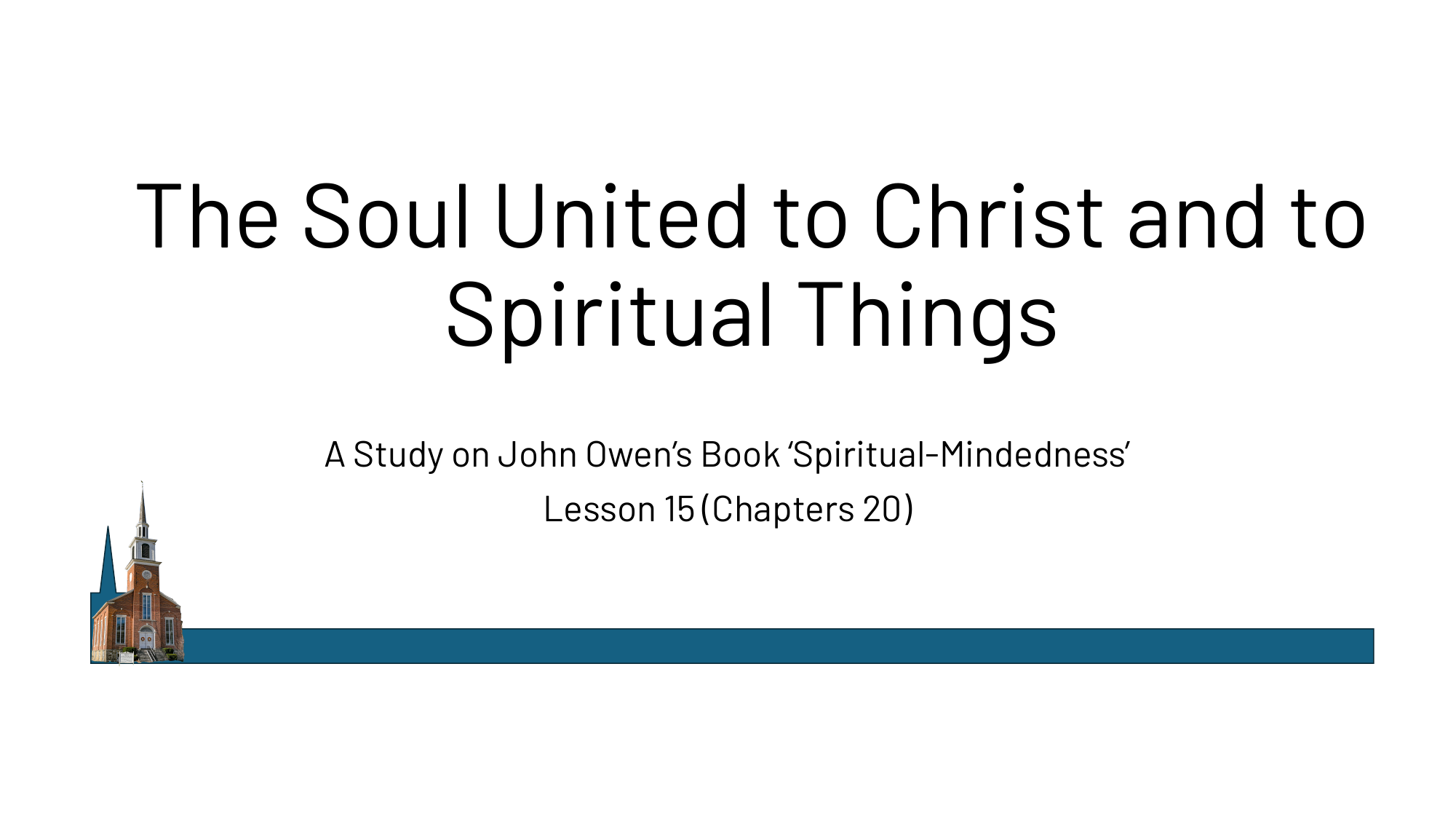

# The Soul United to Christ and to Spiritual Things
A Study on John Owen’s Book ‘Spiritual-Mindedness’
Lesson 15 (Chapters 20)